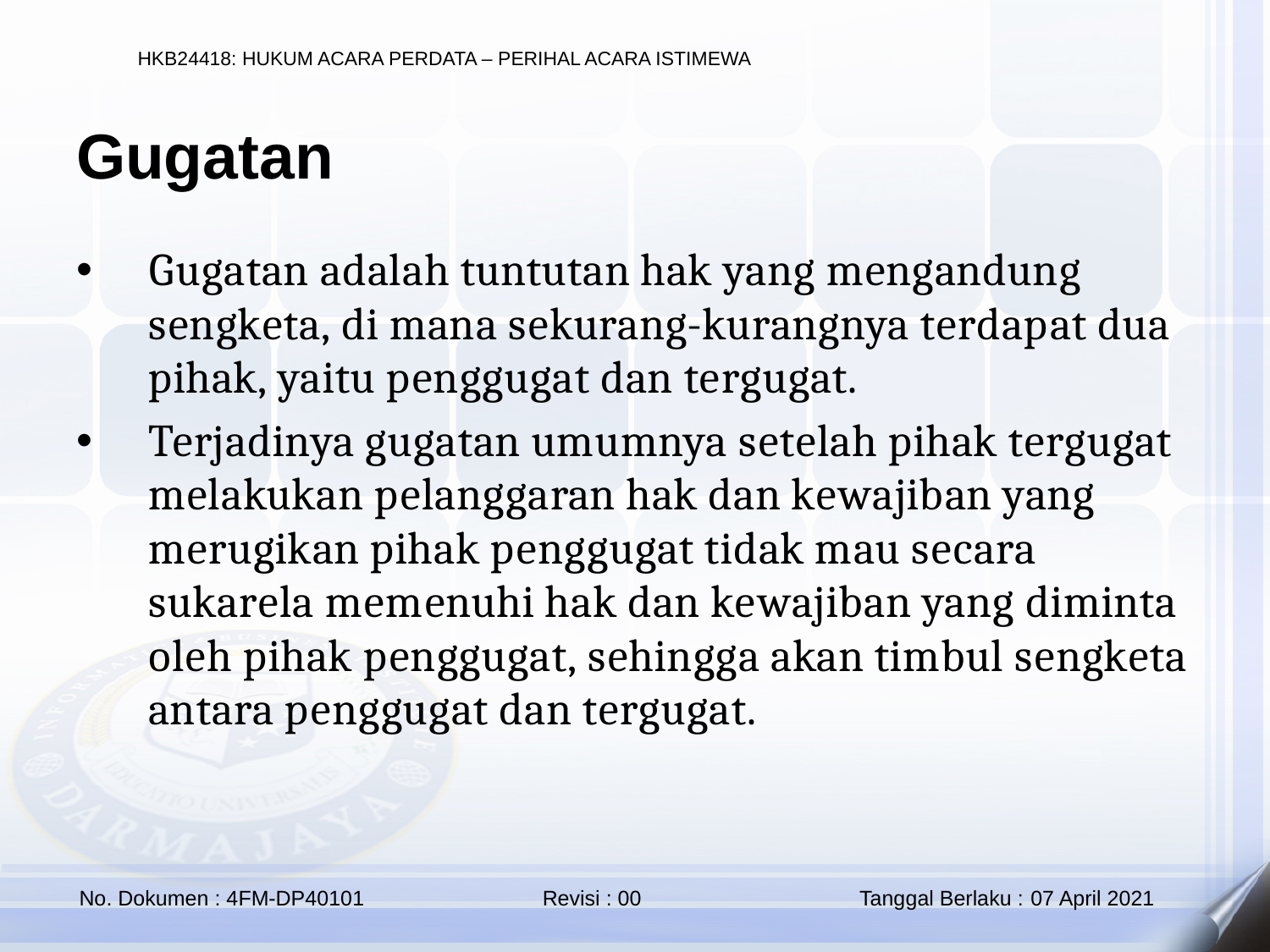

Gugatan
Gugatan adalah tuntutan hak yang mengandung sengketa, di mana sekurang-kurangnya terdapat dua pihak, yaitu penggugat dan tergugat.
Terjadinya gugatan umumnya setelah pihak tergugat melakukan pelanggaran hak dan kewajiban yang merugikan pihak penggugat tidak mau secara sukarela memenuhi hak dan kewajiban yang diminta oleh pihak penggugat, sehingga akan timbul sengketa antara penggugat dan tergugat.